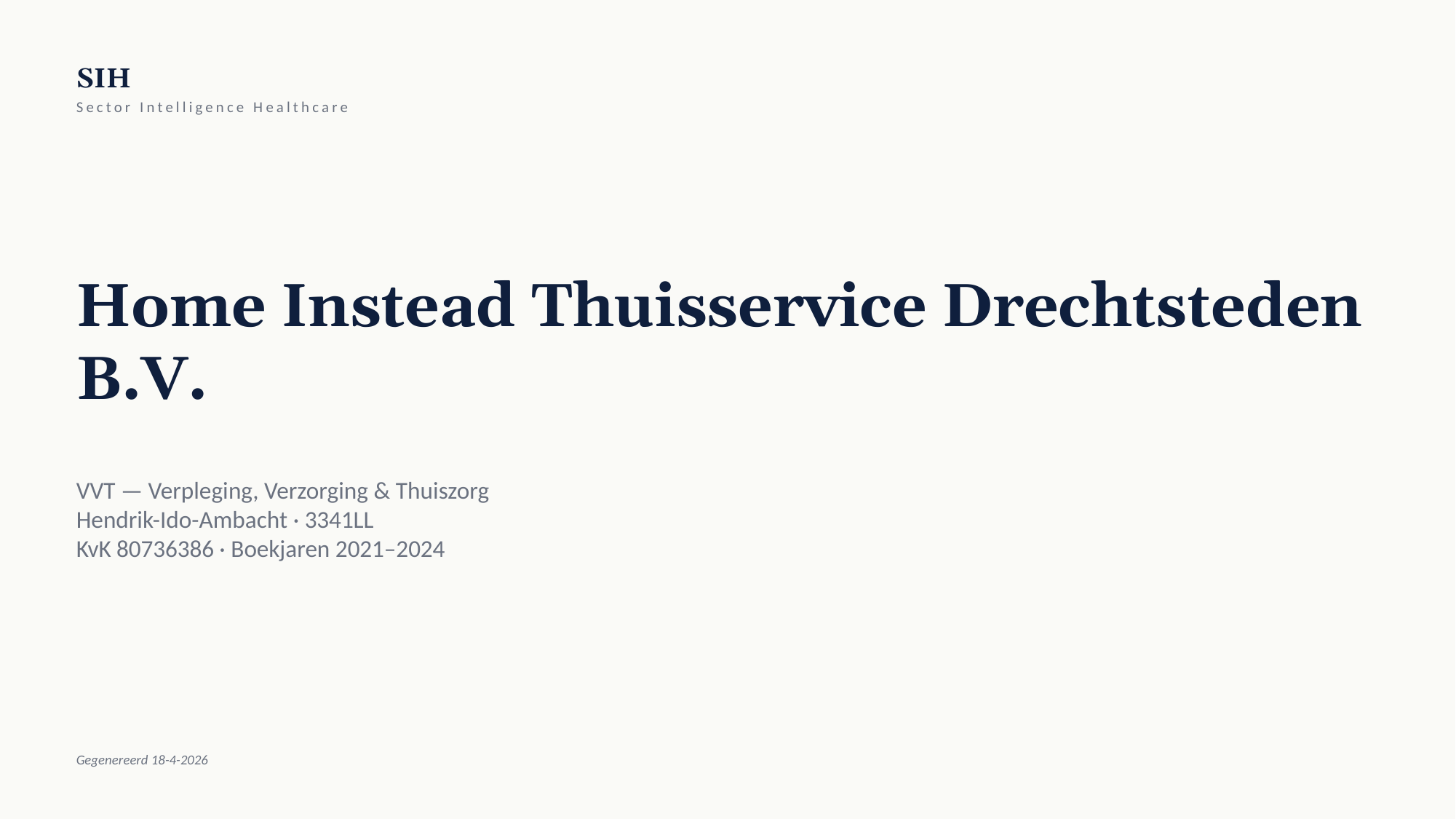

SIH
Sector Intelligence Healthcare
Home Instead Thuisservice Drechtsteden B.V.
VVT — Verpleging, Verzorging & Thuiszorg
Hendrik-Ido-Ambacht · 3341LL
KvK 80736386 · Boekjaren 2021–2024
Gegenereerd 18-4-2026